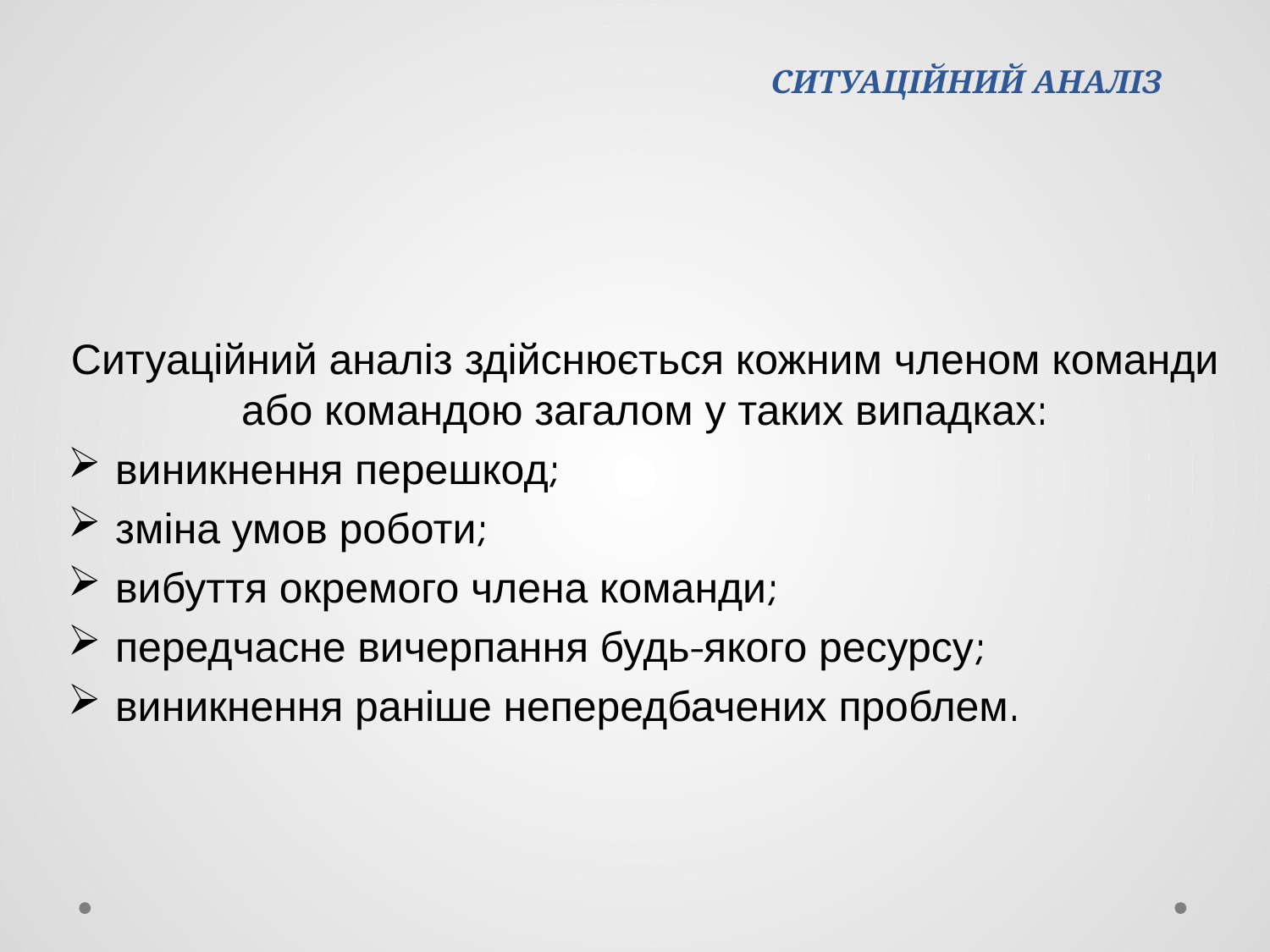

# СИТУАЦІЙНИЙ АНАЛІЗ
Ситуаційний аналіз здійснюється кожним членом команди або командою загалом у таких випадках:
виникнення перешкод;
зміна умов роботи;
вибуття окремого члена команди;
передчасне вичерпання будь-якого ресурсу;
виникнення раніше непередбачених проблем.